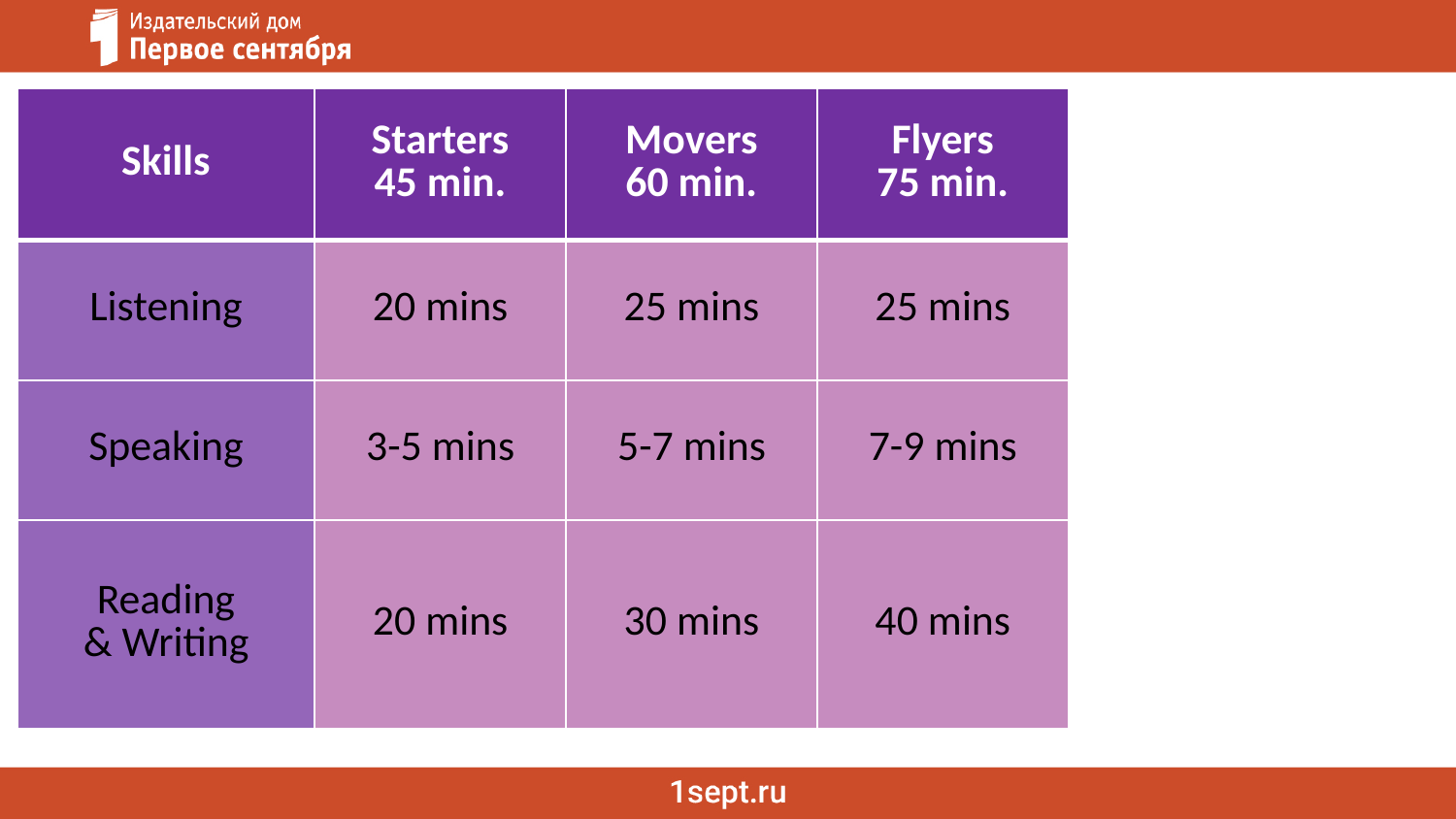

| Skills | Starters 45 min. | Movers 60 min. | Flyers 75 min. |
| --- | --- | --- | --- |
| Listening | 20 mins | 25 mins | 25 mins |
| Speaking | 3-5 mins | 5-7 mins | 7-9 mins |
| Reading & Writing | 20 mins | 30 mins | 40 mins |